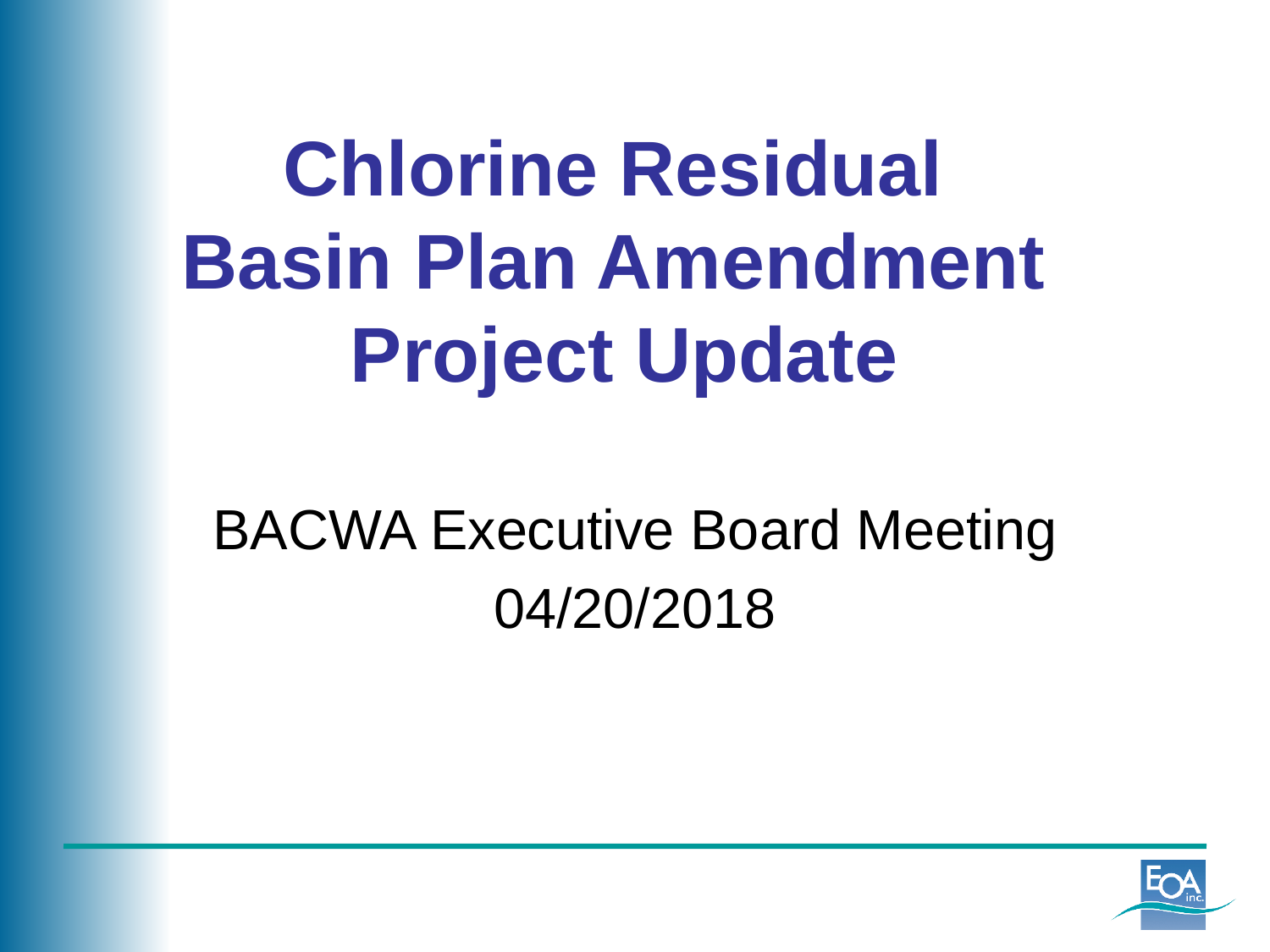

# Chlorine Residual Basin Plan Amendment Project Update
BACWA Executive Board Meeting
04/20/2018